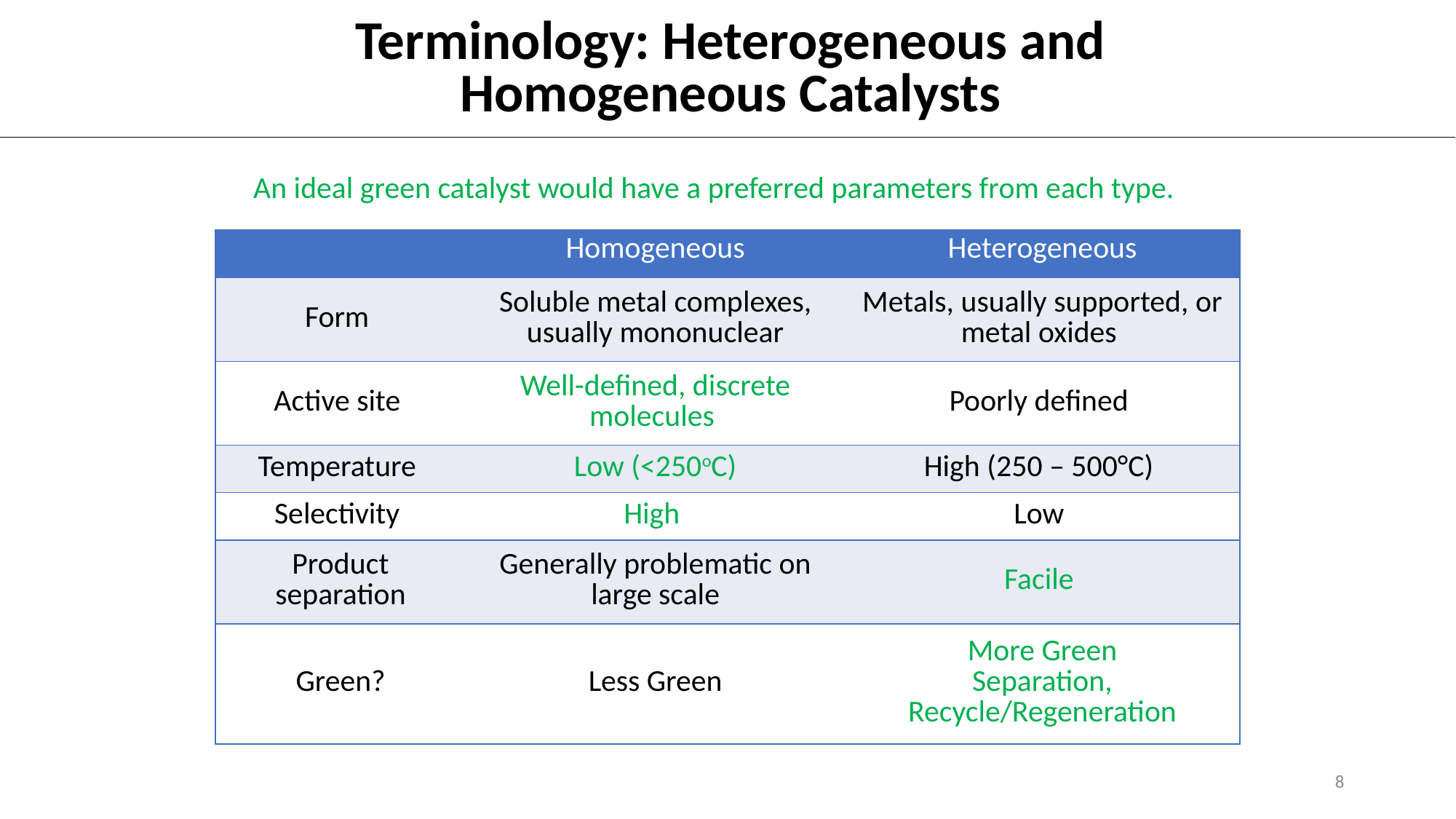

Terminology: Heterogeneous and Homogeneous Catalysts
An ideal green catalyst would have a preferred parameters from each type.
|  | Homogeneous | Heterogeneous |
| --- | --- | --- |
| Form | Soluble metal complexes, usually mononuclear | Metals, usually supported, or metal oxides |
| Active site | Well-defined, discrete molecules | Poorly defined |
| Temperature | Low (<250oC) | High (250 – 500°C) |
| Selectivity | High | Low |
| Product separation | Generally problematic on large scale | Facile |
| Green? | Less Green | More Green Separation, Recycle/Regeneration |
|  | Homogeneous | Heterogeneous |
| --- | --- | --- |
| Form | Soluble metal complexes, usually mononuclear | Metals, usually supported, or metal oxides |
| Active site | Well-defined, discrete molecules | Poorly defined |
| Temperature | Low (<250 oC) | High (250 – 500°C) |
| Selectivity | High | Low |
| Product separation | Generally problematic on large scale | Facile |
| Green? | Less Green | More Green Separation, Recycle/Regeneration |
8